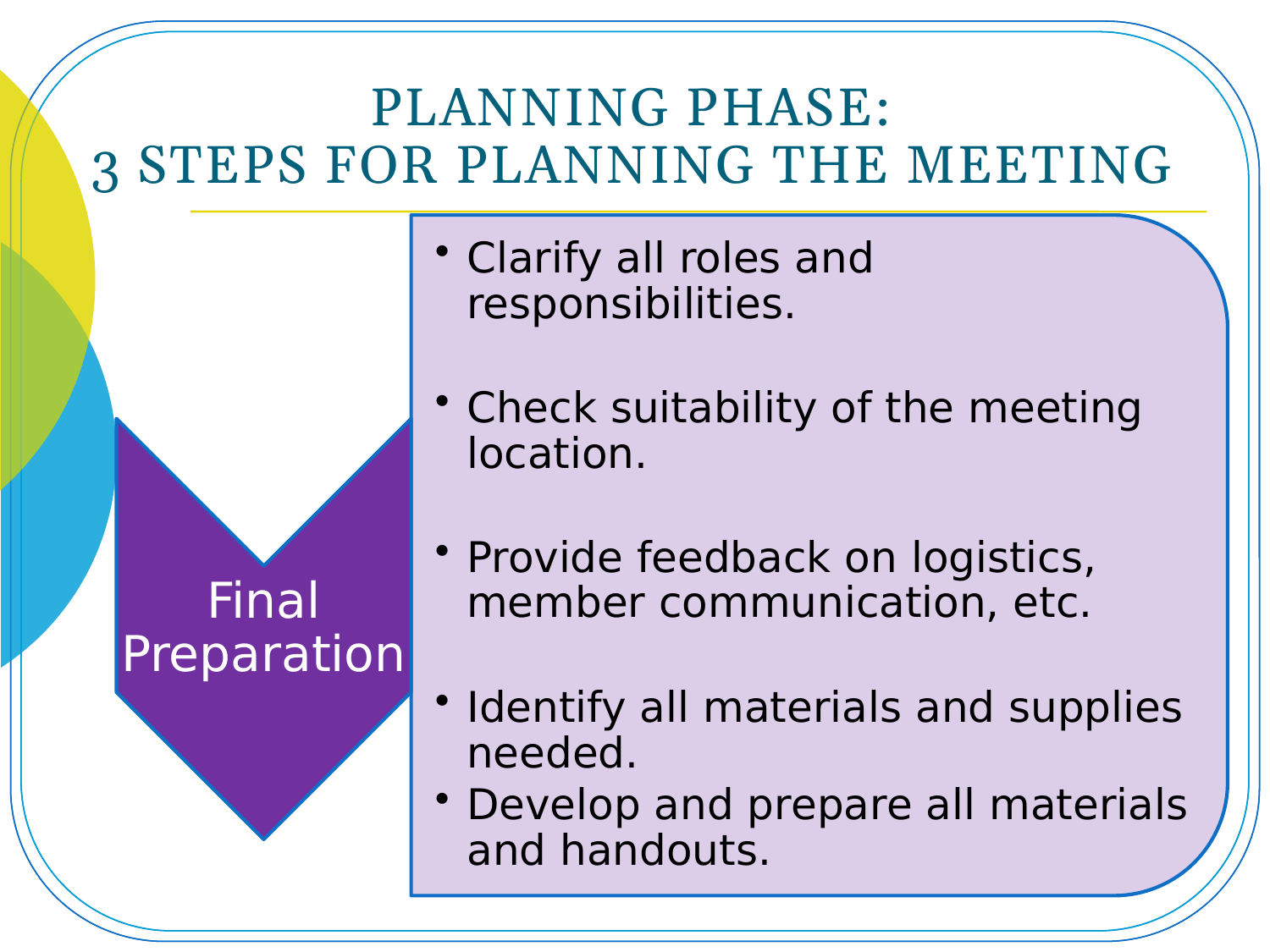

Planning phase:
3 Steps for Planning the meeting
Final Preparation
Clarify all roles and responsibilities.

Check suitability of the meeting location.

Provide feedback on logistics, member communication, etc.

Identify all materials and supplies needed.
Develop and prepare all materials and handouts.